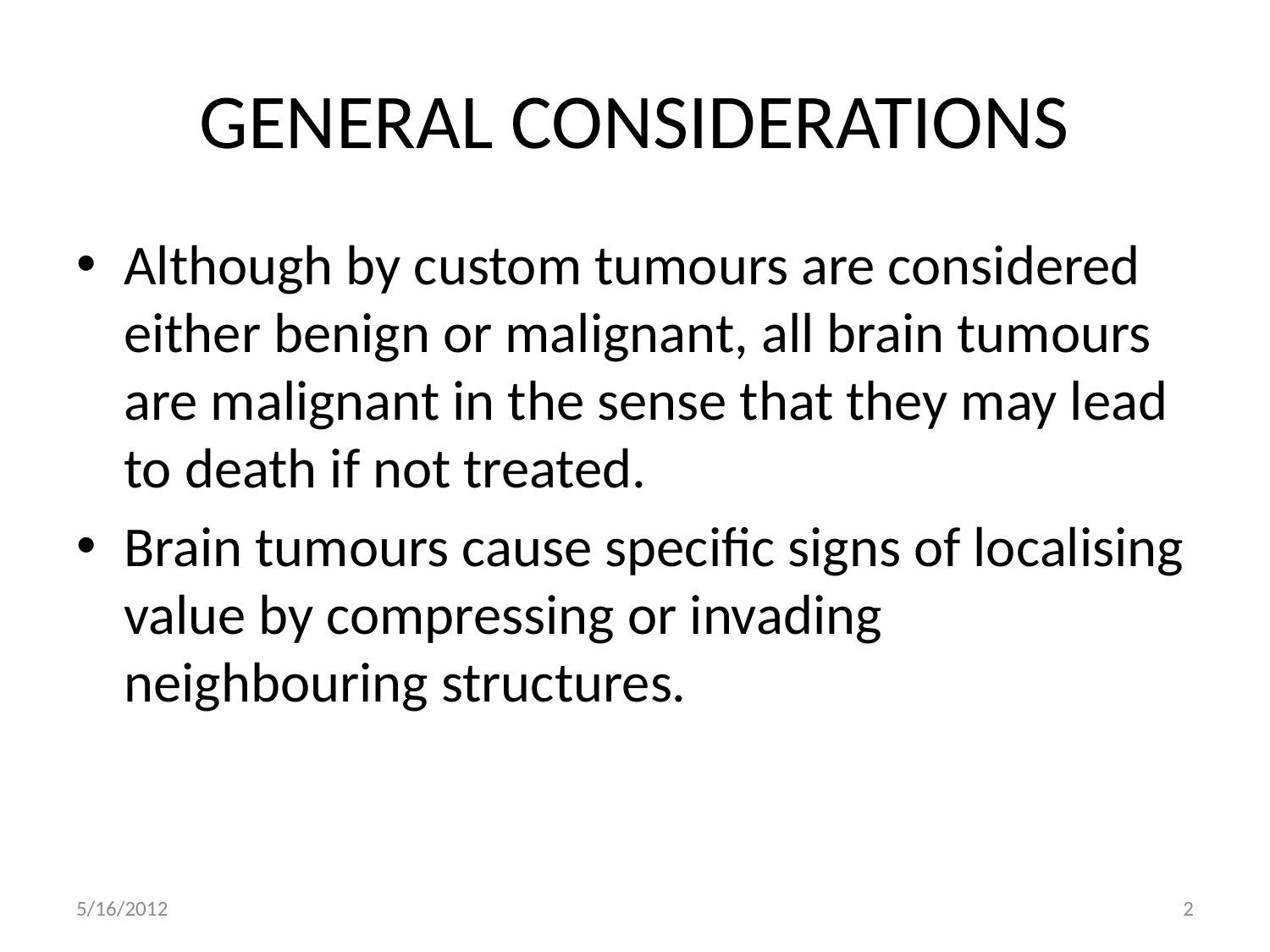

# GENERAL CONSIDERATIONS
Although by custom tumours are considered either benign or malignant, all brain tumours are malignant in the sense that they may lead to death if not treated.
Brain tumours cause specific signs of localising value by compressing or invading neighbouring structures.
5/16/2012
2